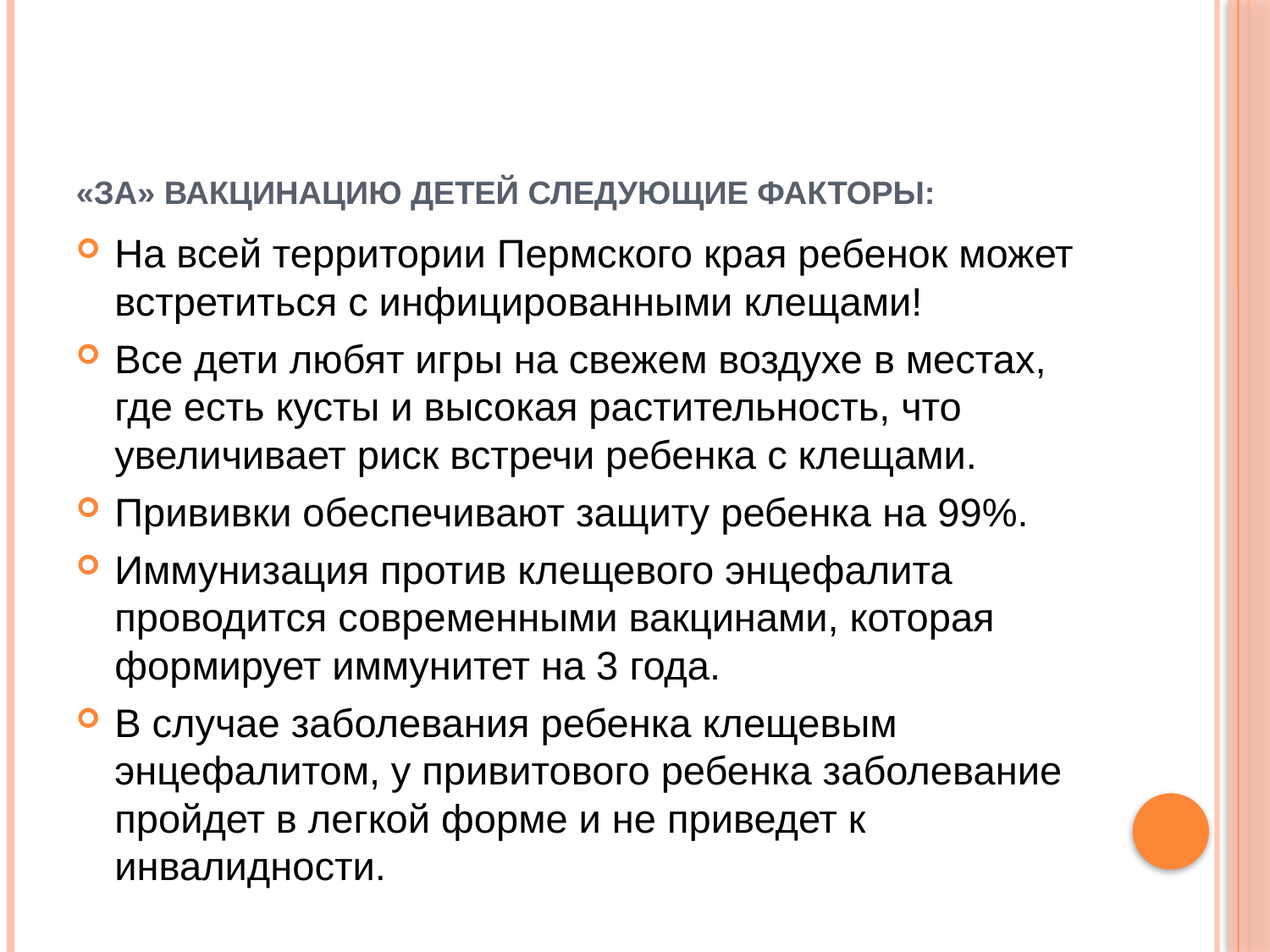

# «За» вакцинацию детей следующие факторы:
На всей территории Пермского края ребенок может встретиться с инфицированными клещами!
Все дети любят игры на свежем воздухе в местах, где есть кусты и высокая растительность, что увеличивает риск встречи ребенка с клещами.
Прививки обеспечивают защиту ребенка на 99%.
Иммунизация против клещевого энцефалита проводится современными вакцинами, которая формирует иммунитет на 3 года.
В случае заболевания ребенка клещевым энцефалитом, у привитового ребенка заболевание пройдет в легкой форме и не приведет к инвалидности.